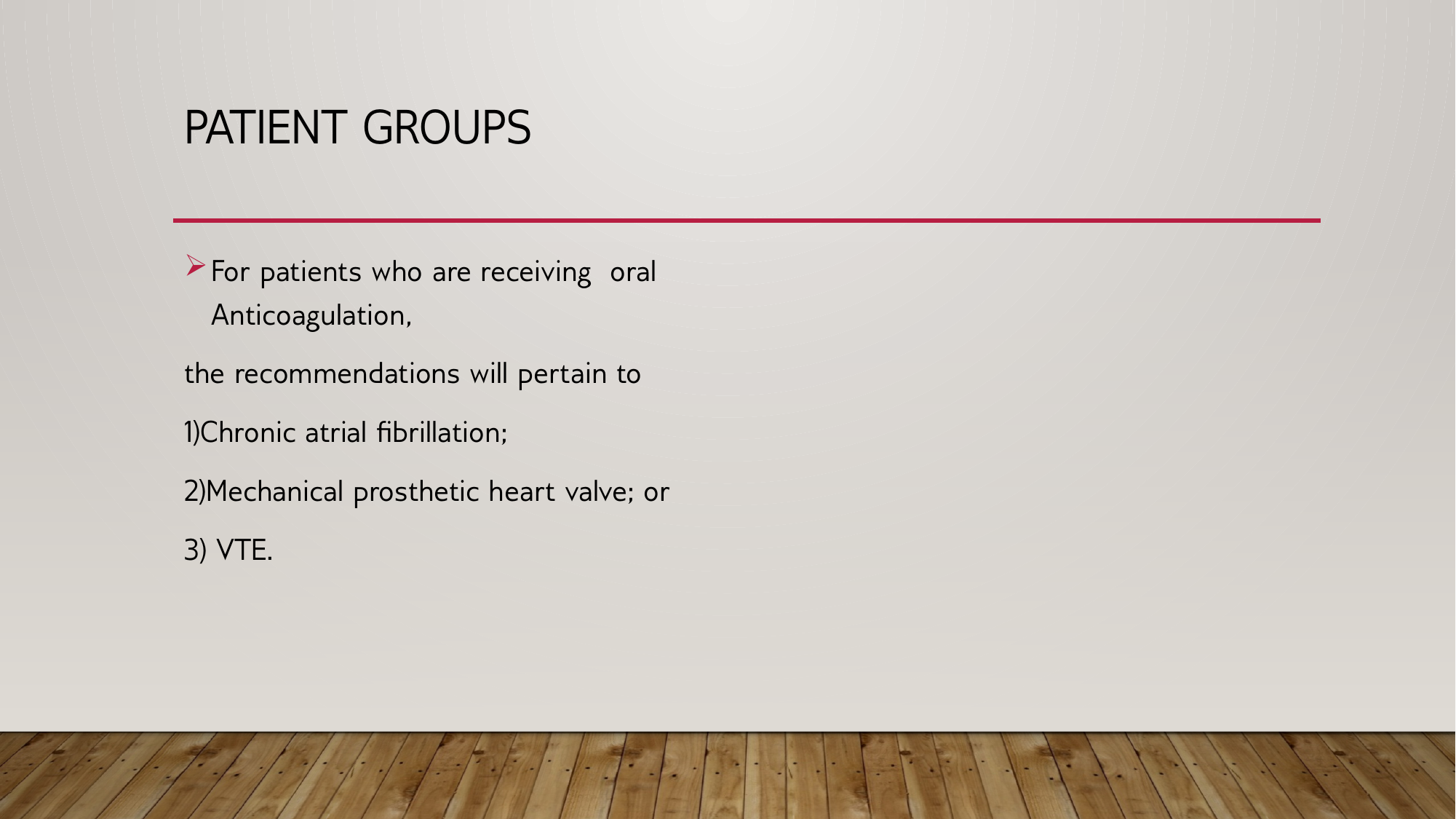

# PATIENT GROUPS
For patients who are receiving  oral Anticoagulation,
the recommendations will pertain to
1)Chronic atrial fibrillation;
2)Mechanical prosthetic heart valve; or
3) VTE.